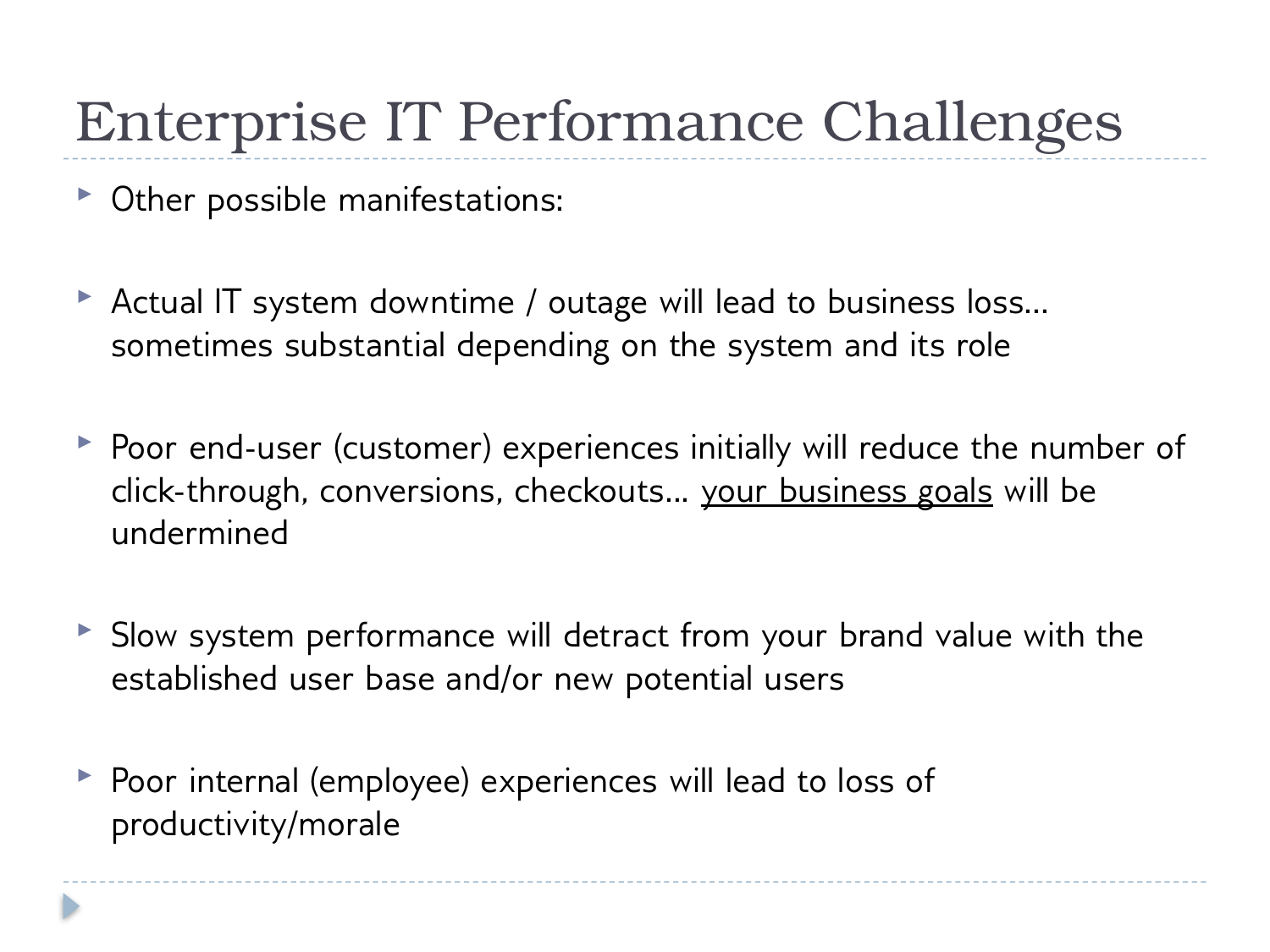

# Enterprise IT Performance Challenges
Other possible manifestations:

Actual IT system downtime / outage will lead to business loss... sometimes substantial depending on the system and its role

Poor end-user (customer) experiences initially will reduce the number of click-through, conversions, checkouts... your business goals will be undermined

Slow system performance will detract from your brand value with the established user base and/or new potential users

Poor internal (employee) experiences will lead to loss of productivity/morale